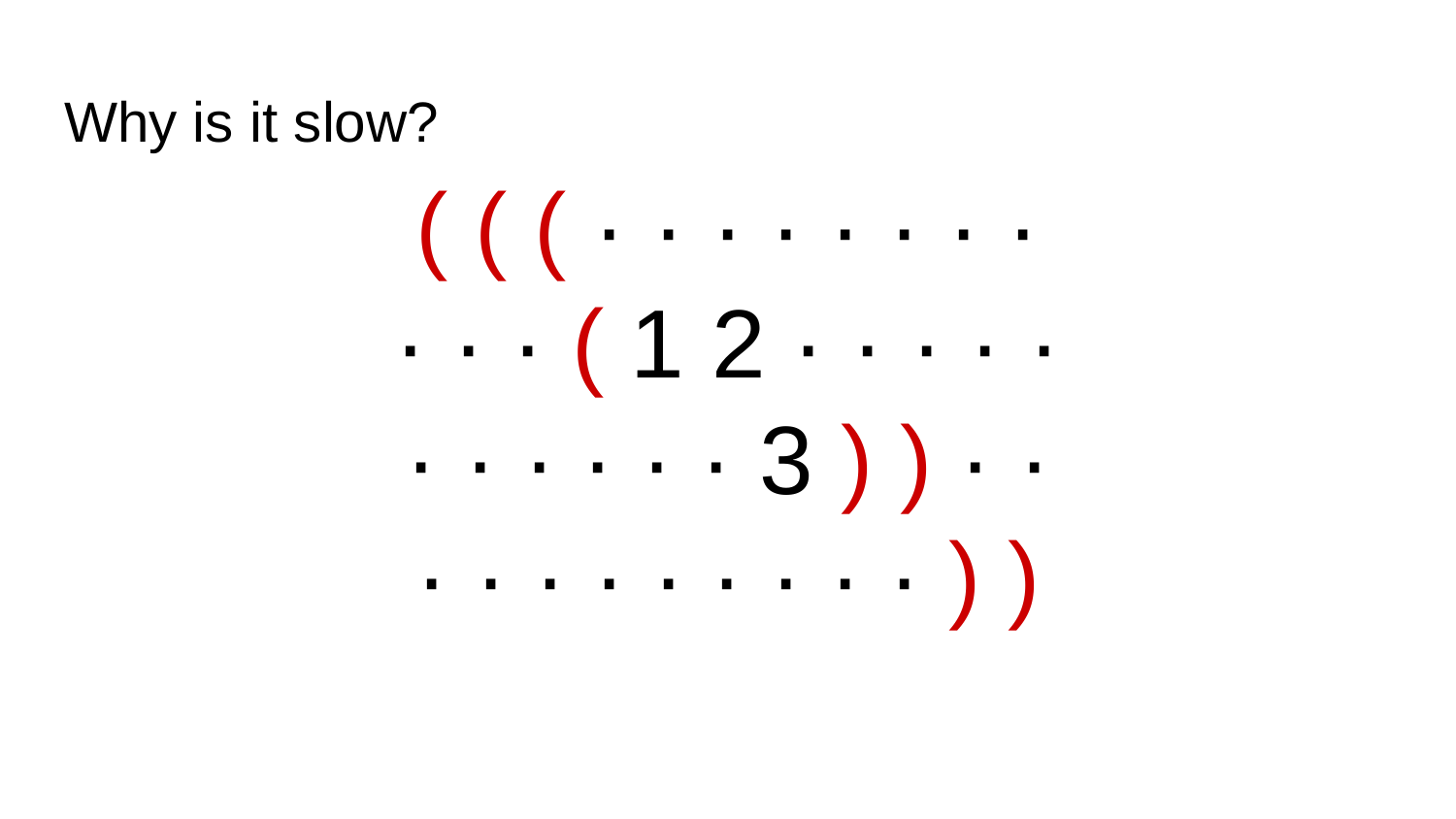

Why is it slow?
# ( ( ( · · · · · · · ·
· · · ( 1 2 · · · · ·
· · · · · · 3 ) ) · ·
· · · · · · · · · ) )